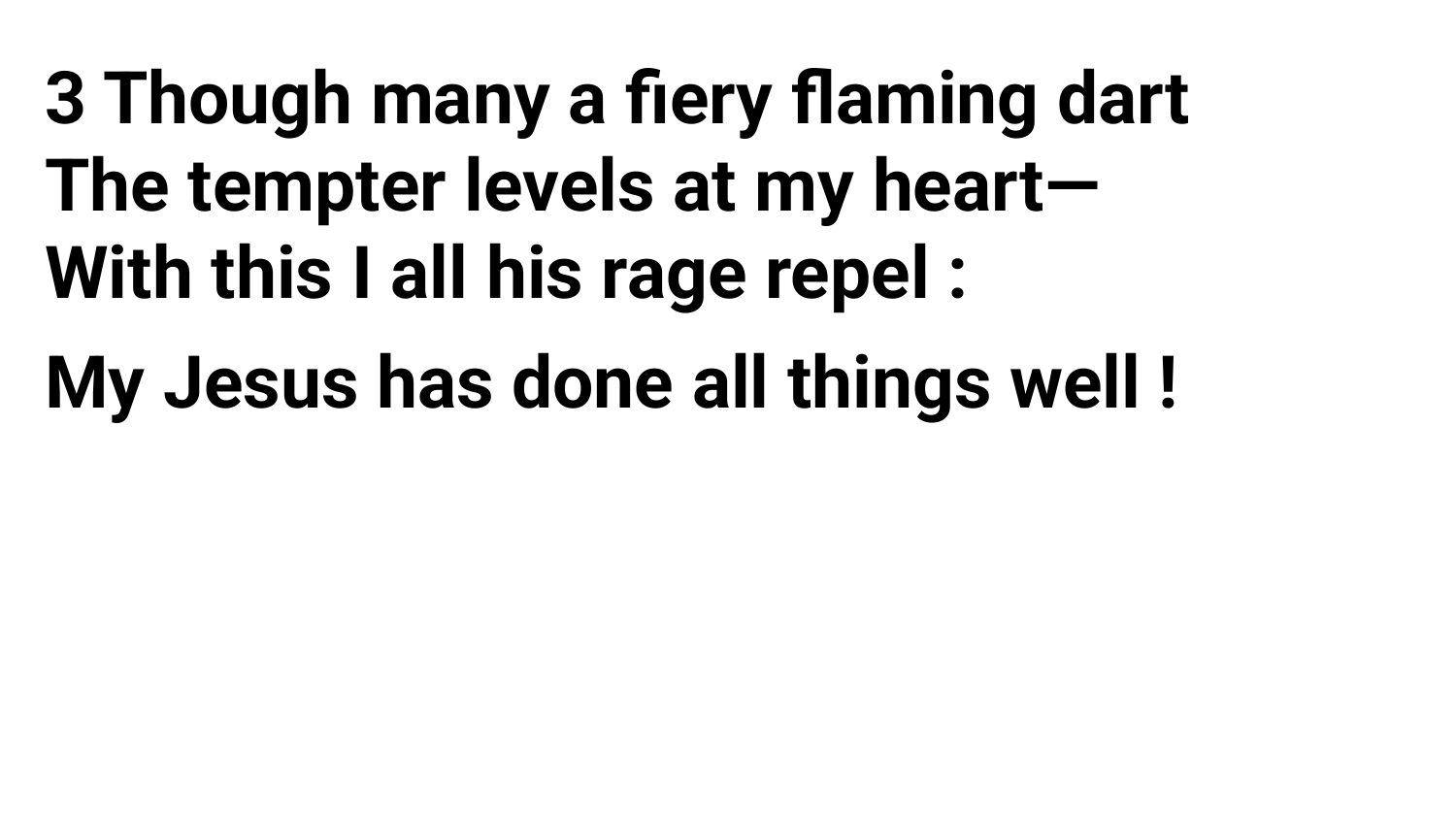

3 Though many a fiery flaming dart
The tempter levels at my heart—
With this I all his rage repel :
My Jesus has done all things well !